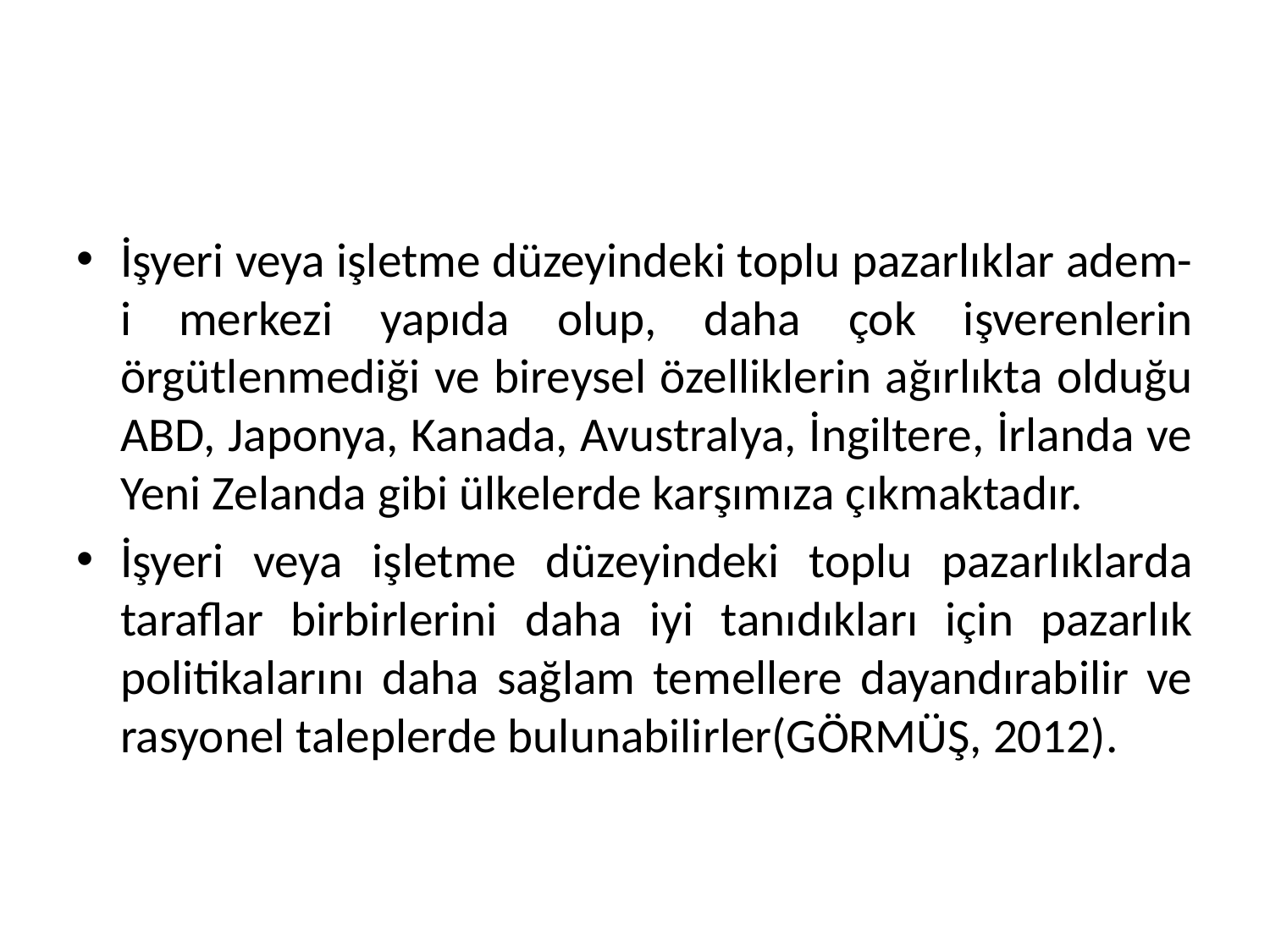

#
İşyeri veya işletme düzeyindeki toplu pazarlıklar adem-i merkezi yapıda olup, daha çok işverenlerin örgütlenmediği ve bireysel özelliklerin ağırlıkta olduğu ABD, Japonya, Kanada, Avustralya, İngiltere, İrlanda ve Yeni Zelanda gibi ülkelerde karşımıza çıkmaktadır.
İşyeri veya işletme düzeyindeki toplu pazarlıklarda taraflar birbirlerini daha iyi tanıdıkları için pazarlık politikalarını daha sağlam temellere dayandırabilir ve rasyonel taleplerde bulunabilirler(GÖRMÜŞ, 2012).